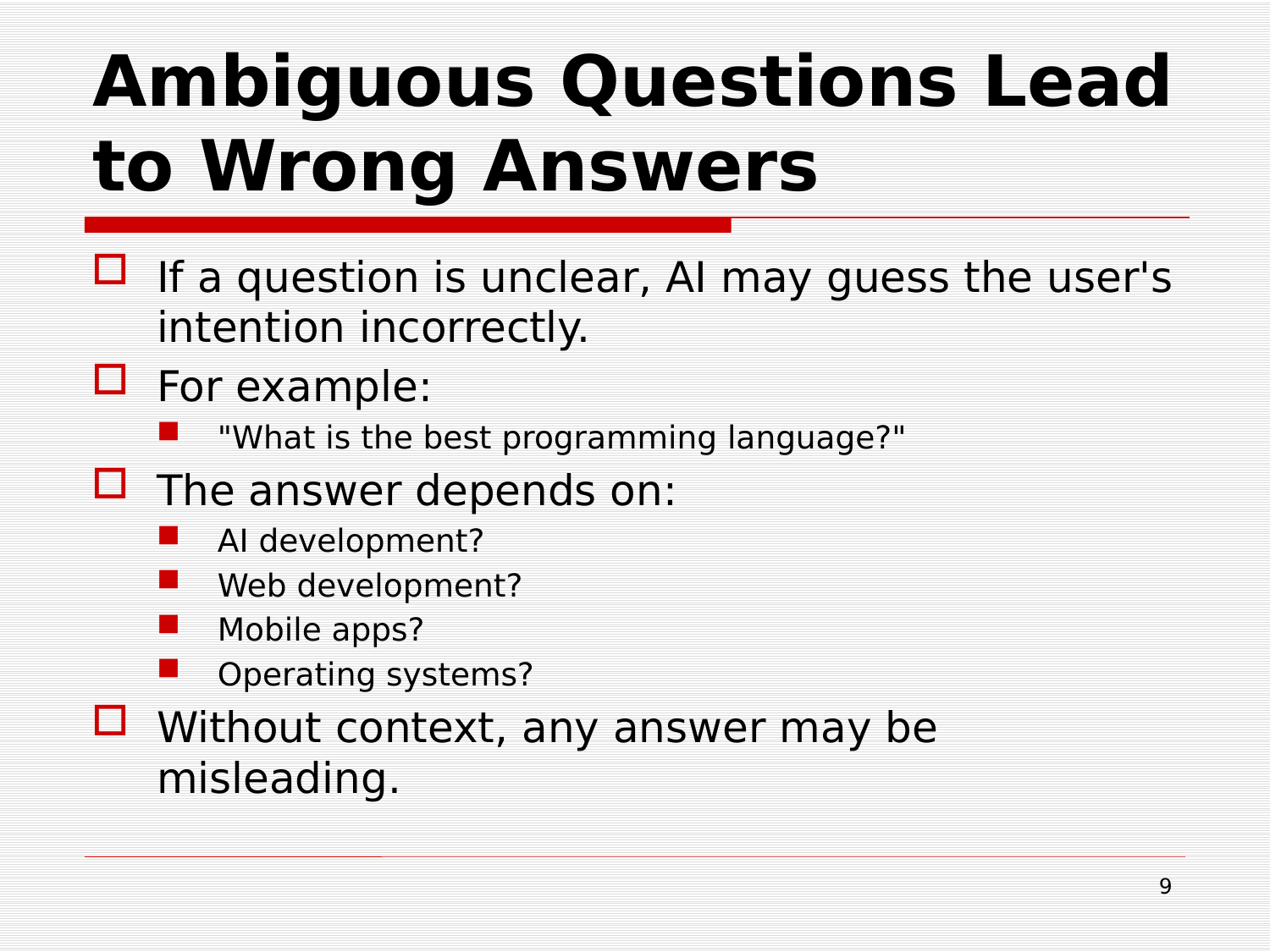

# Ambiguous Questions Lead to Wrong Answers
If a question is unclear, AI may guess the user's intention incorrectly.
For example:
"What is the best programming language?"
The answer depends on:
AI development?
Web development?
Mobile apps?
Operating systems?
Without context, any answer may be misleading.

9